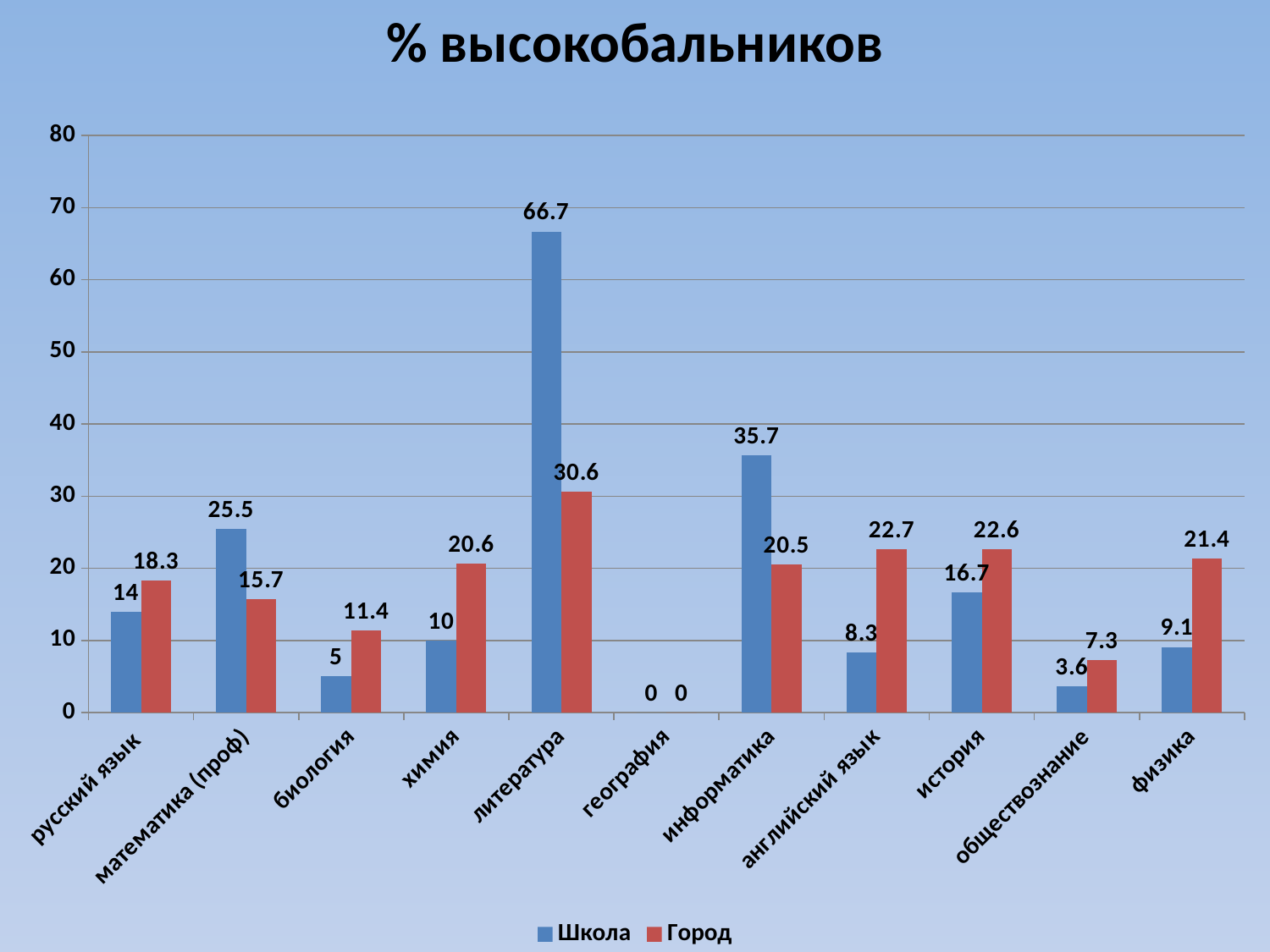

% высокобальников

### Chart

| Category | Школа | Город |
|---|---|---|
| русский язык  | 14.0 | 18.3 |
| математика (проф) | 25.5 | 15.7 |
| биология | 5.0 | 11.4 |
| химия | 10.0 | 20.6 |
| литература | 66.7 | 30.6 |
| география | 0.0 | 0.0 |
| информатика | 35.7 | 20.5 |
| английский язык | 8.3 | 22.7 |
| история | 16.7 | 22.6 |
| обществознание | 3.6 | 7.3 |
| физика | 9.1 | 21.4 |